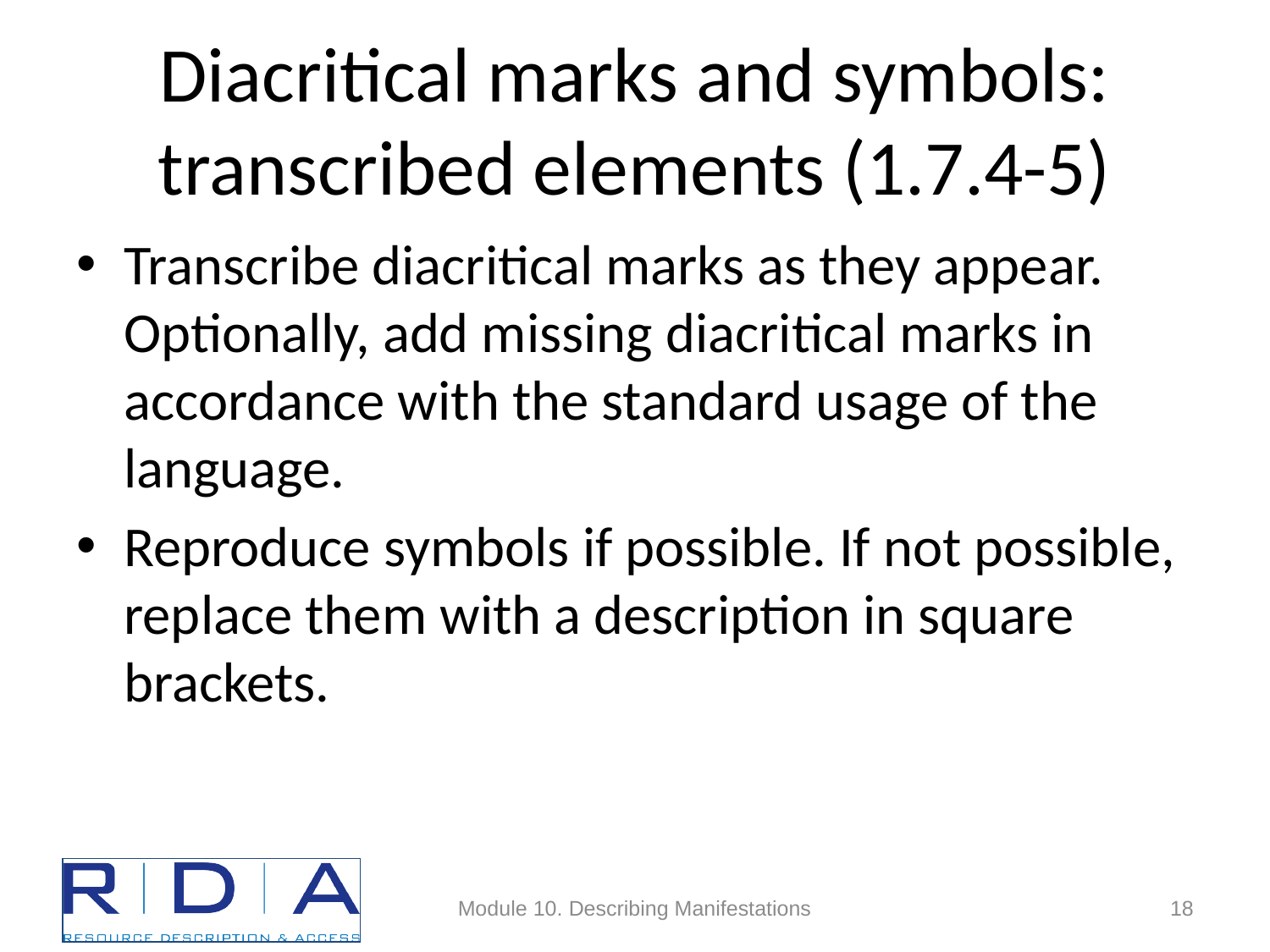

# Diacritical marks and symbols: transcribed elements (1.7.4-5)
Transcribe diacritical marks as they appear. Optionally, add missing diacritical marks in accordance with the standard usage of the language.
Reproduce symbols if possible. If not possible, replace them with a description in square brackets.
Module 10. Describing Manifestations
18